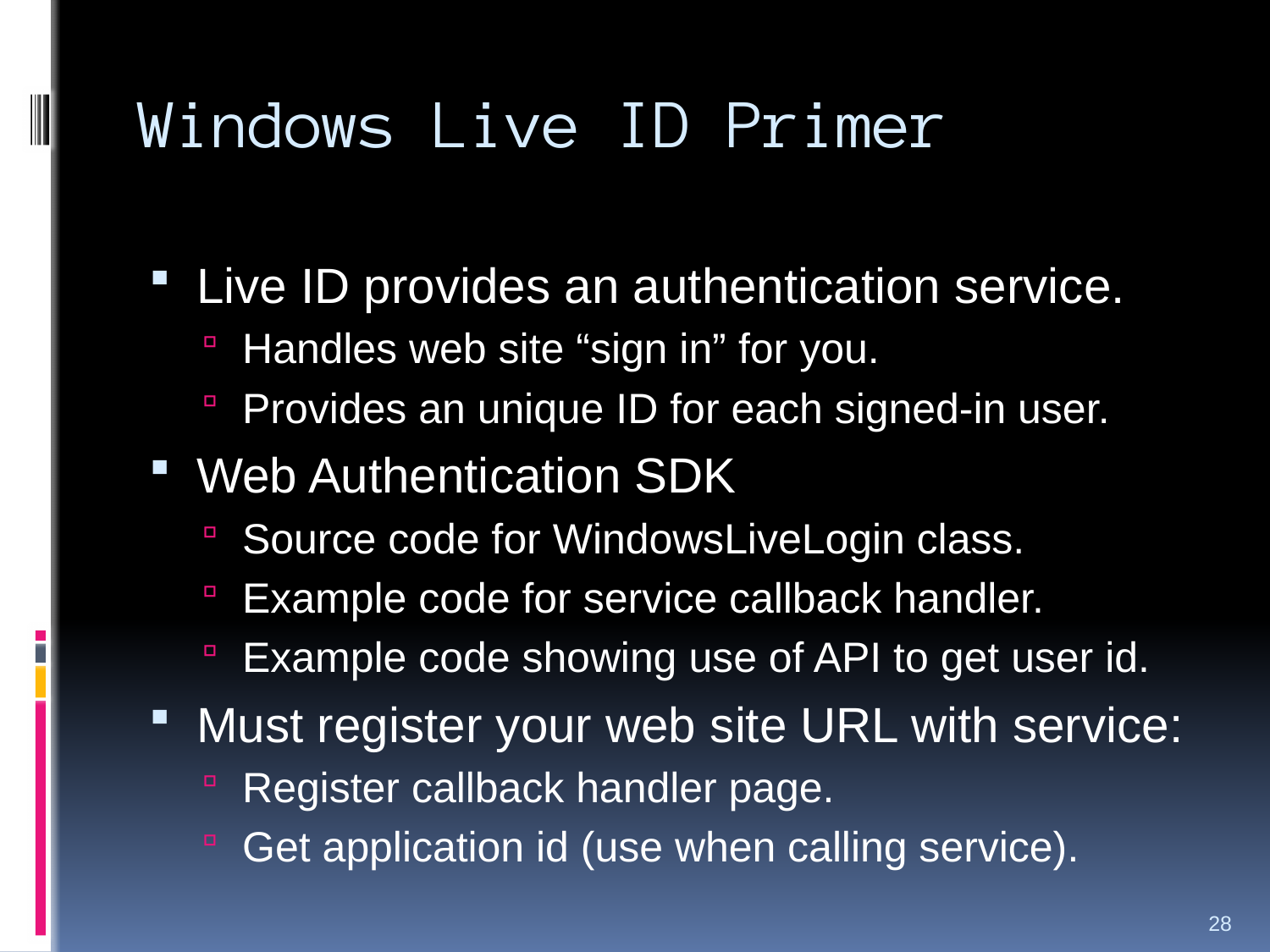

# Windows Live ID Primer
Live ID provides an authentication service.
Handles web site “sign in” for you.
Provides an unique ID for each signed-in user.
Web Authentication SDK
Source code for WindowsLiveLogin class.
Example code for service callback handler.
Example code showing use of API to get user id.
Must register your web site URL with service:
Register callback handler page.
Get application id (use when calling service).
28